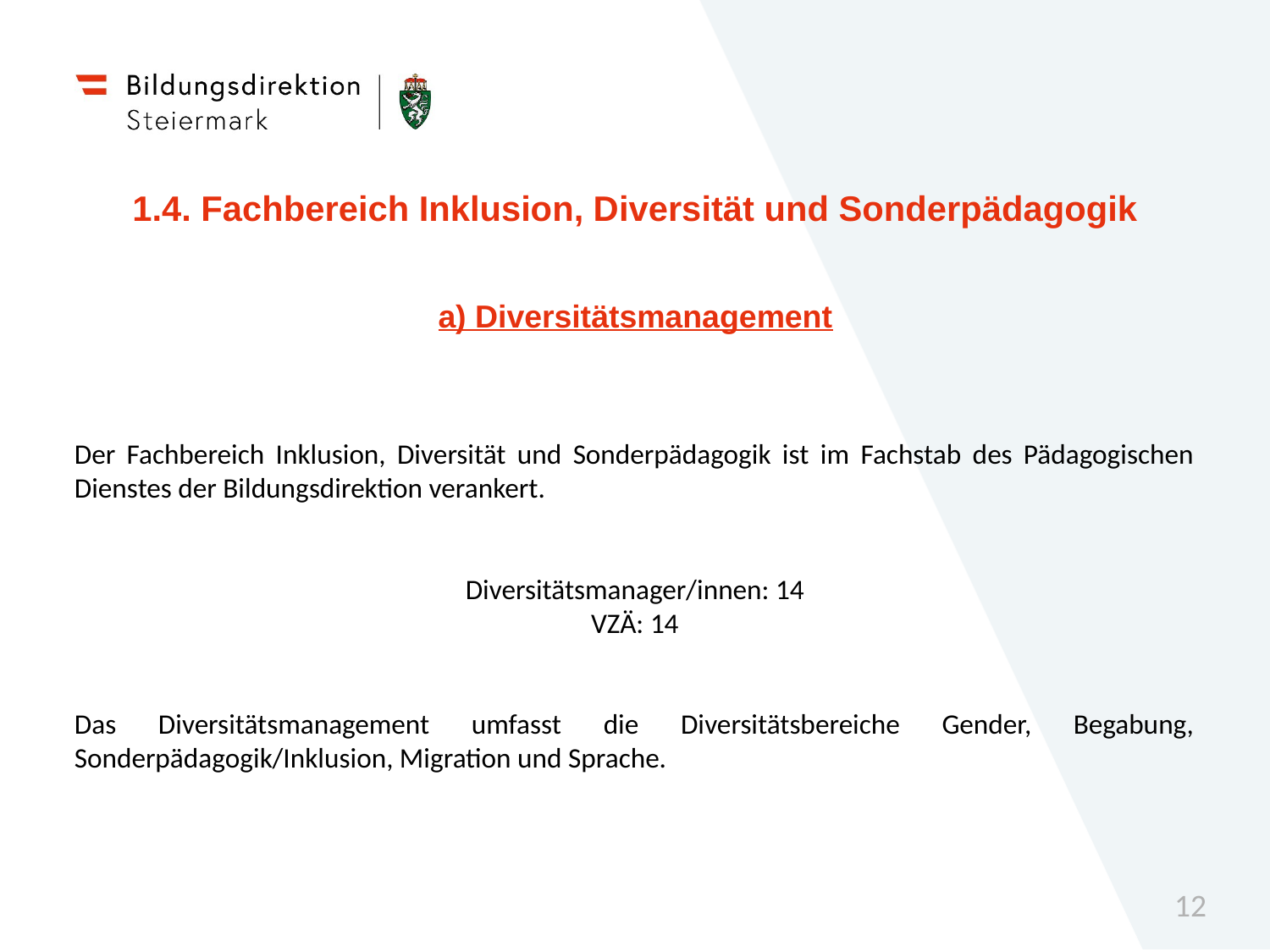

# 1.4. Fachbereich Inklusion, Diversität und Sonderpädagogik
a) Diversitätsmanagement
Der Fachbereich Inklusion, Diversität und Sonderpädagogik ist im Fachstab des Pädagogischen Dienstes der Bildungsdirektion verankert.

Diversitätsmanager/innen: 14
VZÄ: 14

Das Diversitätsmanagement umfasst die Diversitätsbereiche Gender, Begabung, Sonderpädagogik/Inklusion, Migration und Sprache.
12